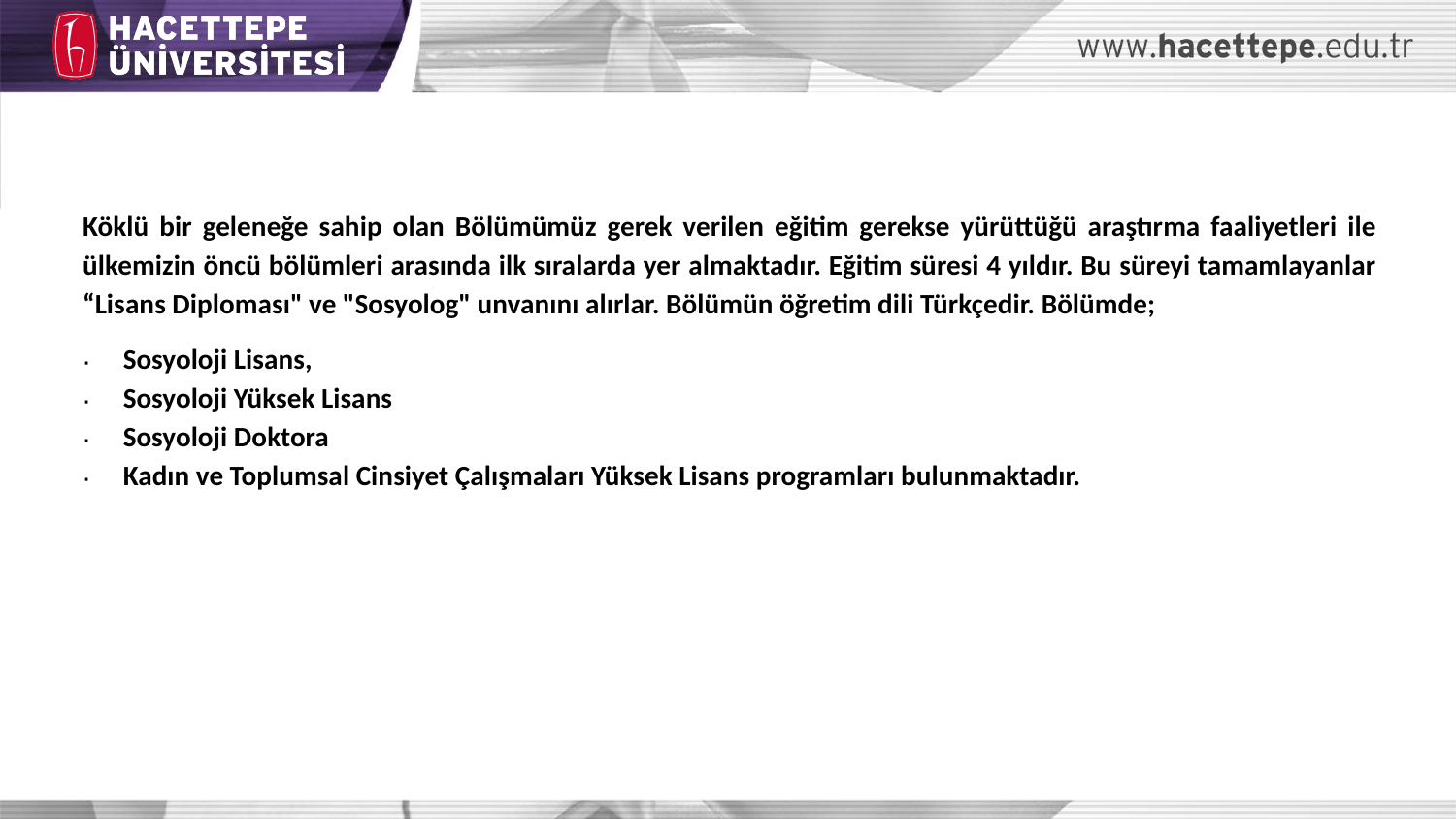

Köklü bir geleneğe sahip olan Bölümümüz gerek verilen eğitim gerekse yürüttüğü araştırma faaliyetleri ile ülkemizin öncü bölümleri arasında ilk sıralarda yer almaktadır. Eğitim süresi 4 yıldır. Bu süreyi tamamlayanlar “Lisans Diploması" ve "Sosyolog" unvanını alırlar. Bölümün öğretim dili Türkçedir. Bölümde;
Sosyoloji Lisans,
Sosyoloji Yüksek Lisans
Sosyoloji Doktora
Kadın ve Toplumsal Cinsiyet Çalışmaları Yüksek Lisans programları bulunmaktadır.